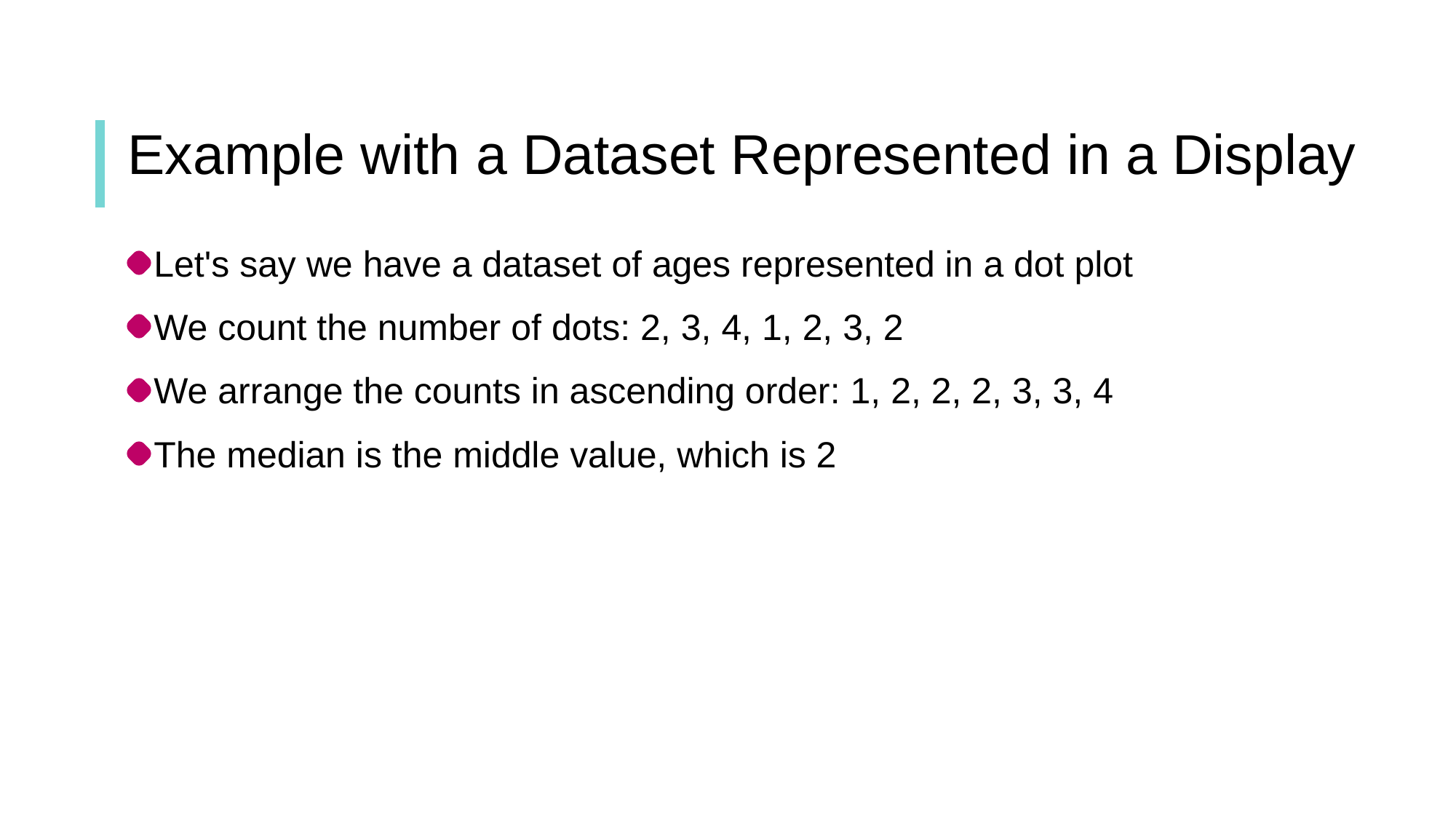

# Example with a Dataset Represented in a Display
Let's say we have a dataset of ages represented in a dot plot
We count the number of dots: 2, 3, 4, 1, 2, 3, 2
We arrange the counts in ascending order: 1, 2, 2, 2, 3, 3, 4
The median is the middle value, which is 2